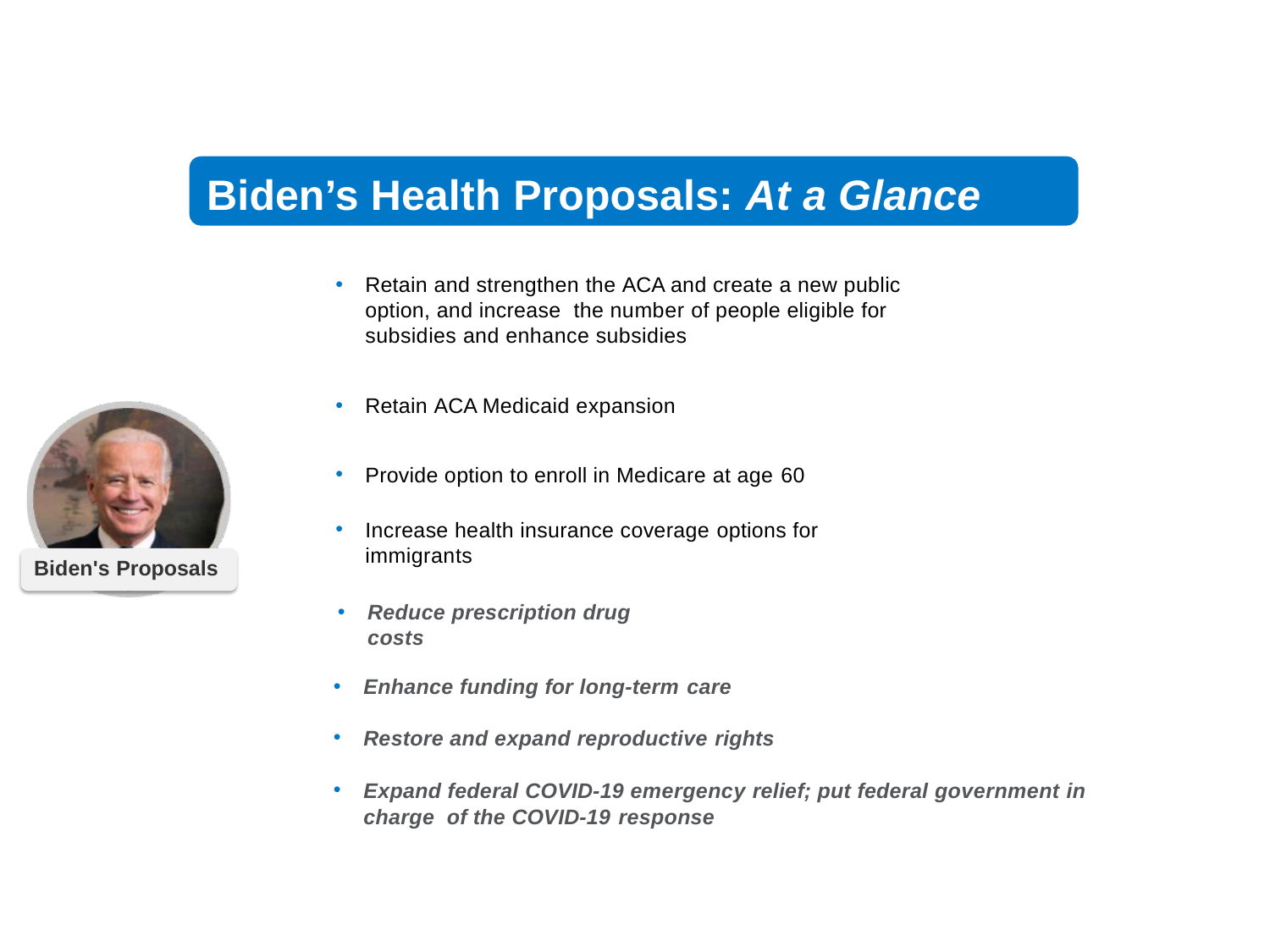

# Biden’s Health Proposals: At a Glance
Retain and strengthen the ACA and create a new public option, and increase  the number of people eligible for subsidies and enhance subsidies

Retain ACA Medicaid expansion

Provide option to enroll in Medicare at age 60

Increase health insurance coverage options for immigrants

Biden's Proposals
Reduce prescription drug costs
Enhance funding for long-term care

Restore and expand reproductive rights

Expand federal COVID-19 emergency relief; put federal government in charge  of the COVID-19 response